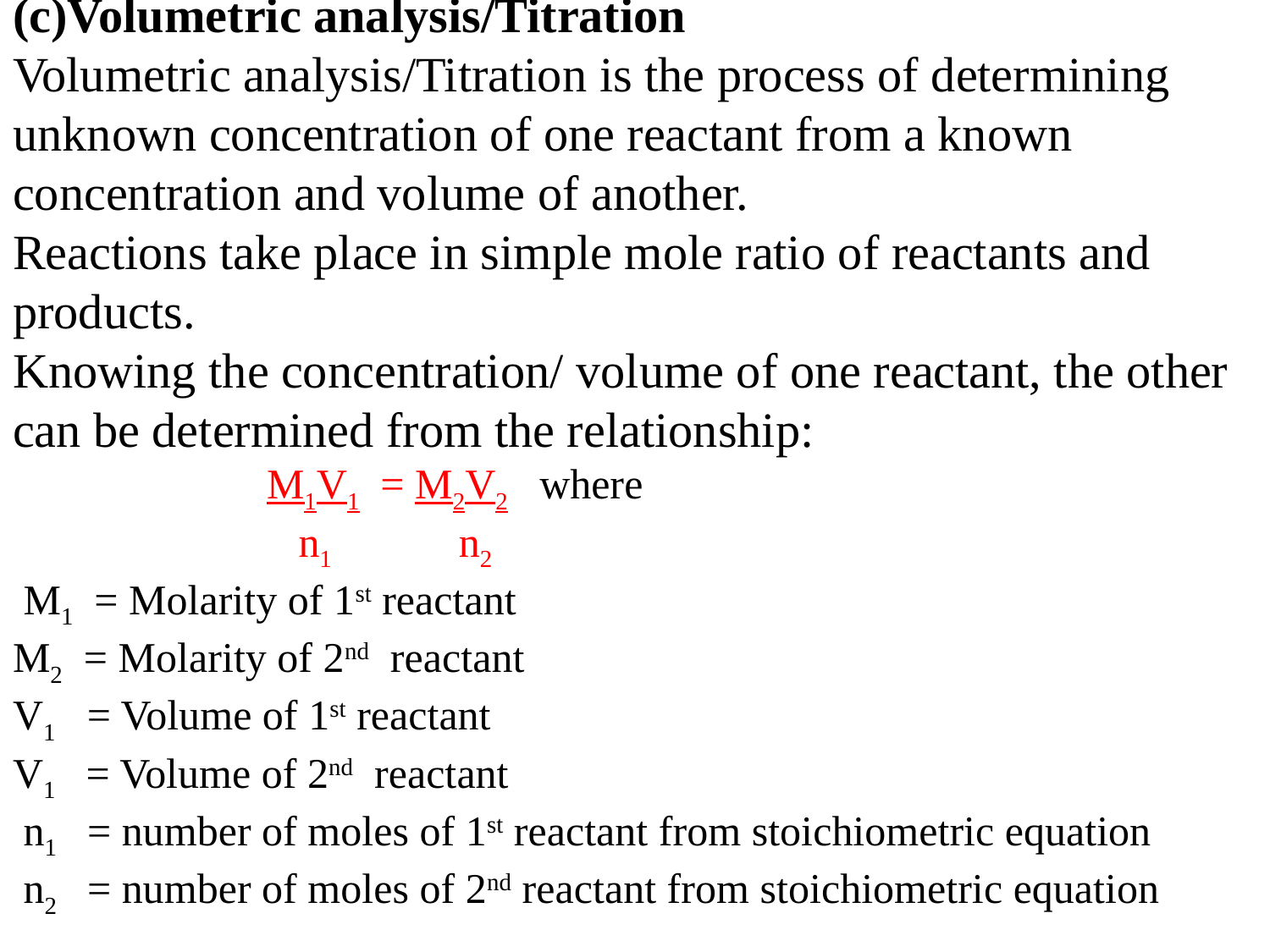

(c)Volumetric analysis/Titration
Volumetric analysis/Titration is the process of determining unknown concentration of one reactant from a known concentration and volume of another.
Reactions take place in simple mole ratio of reactants and products.
Knowing the concentration/ volume of one reactant, the other can be determined from the relationship:
  		M1V1  = M2V2   where
    	               n1            n2
 M1  = Molarity of 1st reactant
M2  = Molarity of 2nd  reactant
V1   = Volume of 1st reactant
V1     = Volume of 2nd  reactant
 n1     = number of moles of 1st reactant from stoichiometric equation
 n2     = number of moles of 2nd reactant from stoichiometric equation